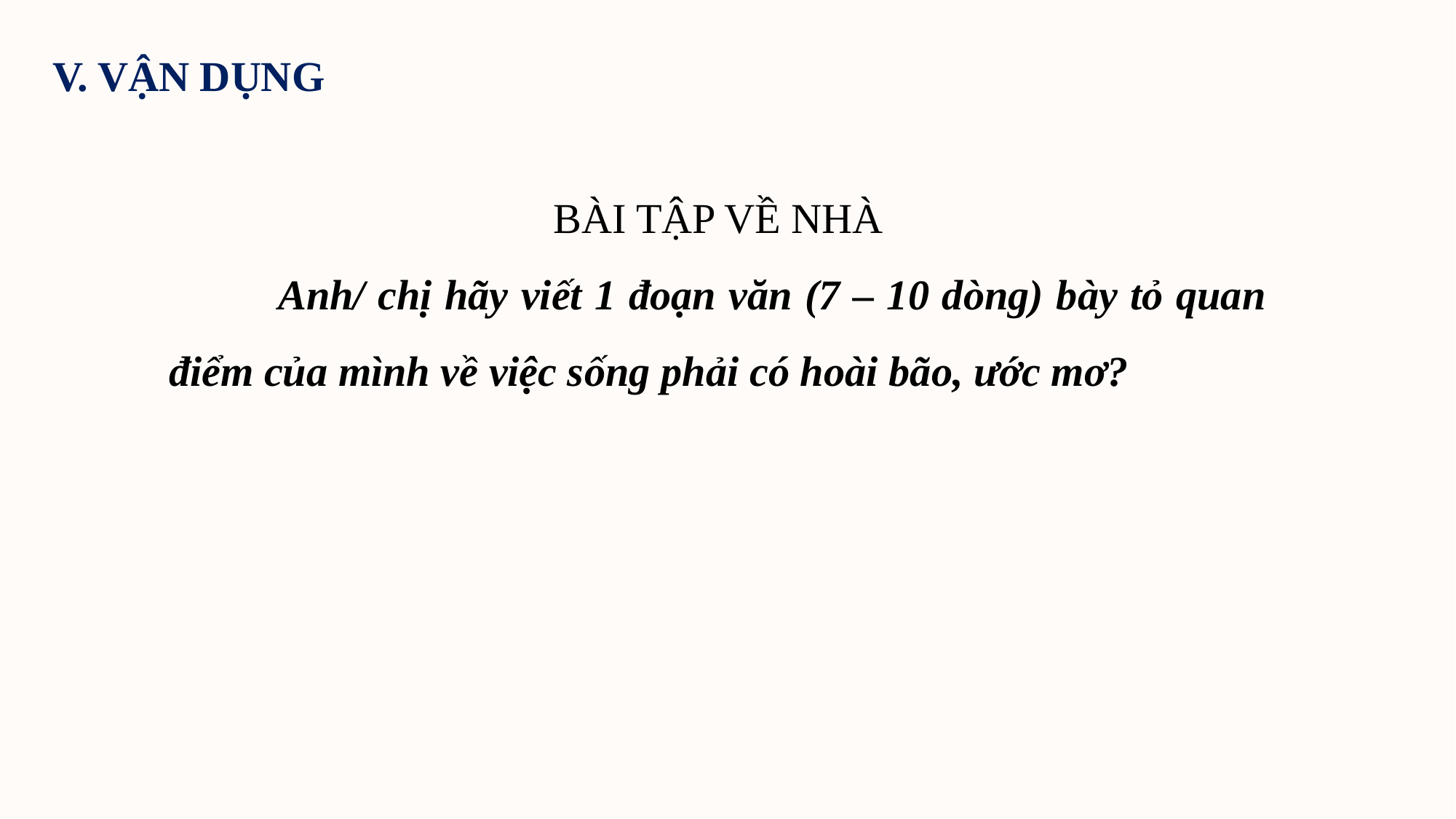

V. VẬN DỤNG
BÀI TẬP VỀ NHÀ
	Anh/ chị hãy viết 1 đoạn văn (7 – 10 dòng) bày tỏ quan điểm của mình về việc sống phải có hoài bão, ước mơ?